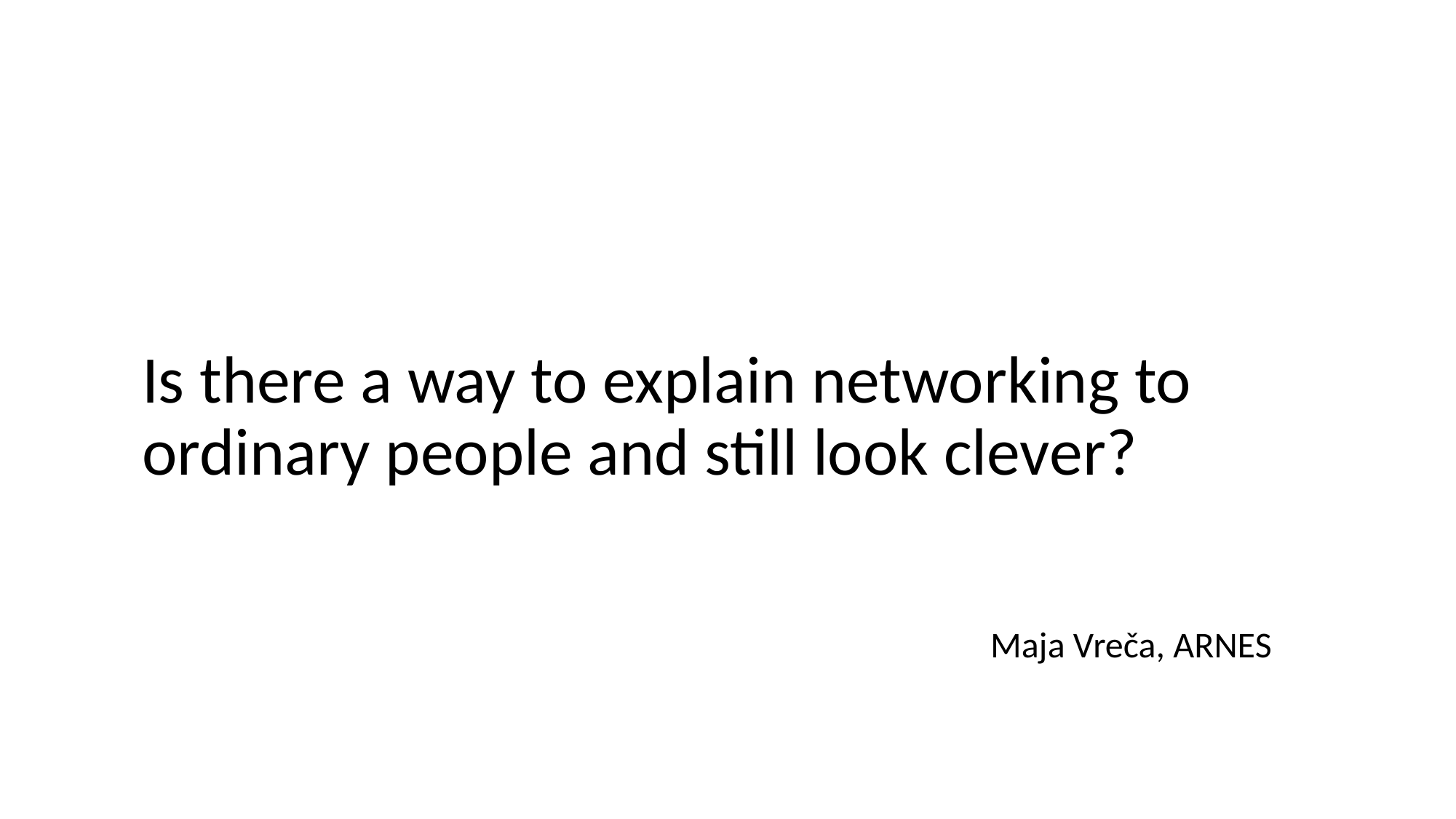

# Is there a way to explain networking to ordinary people and still look clever?
Maja Vreča, ARNES